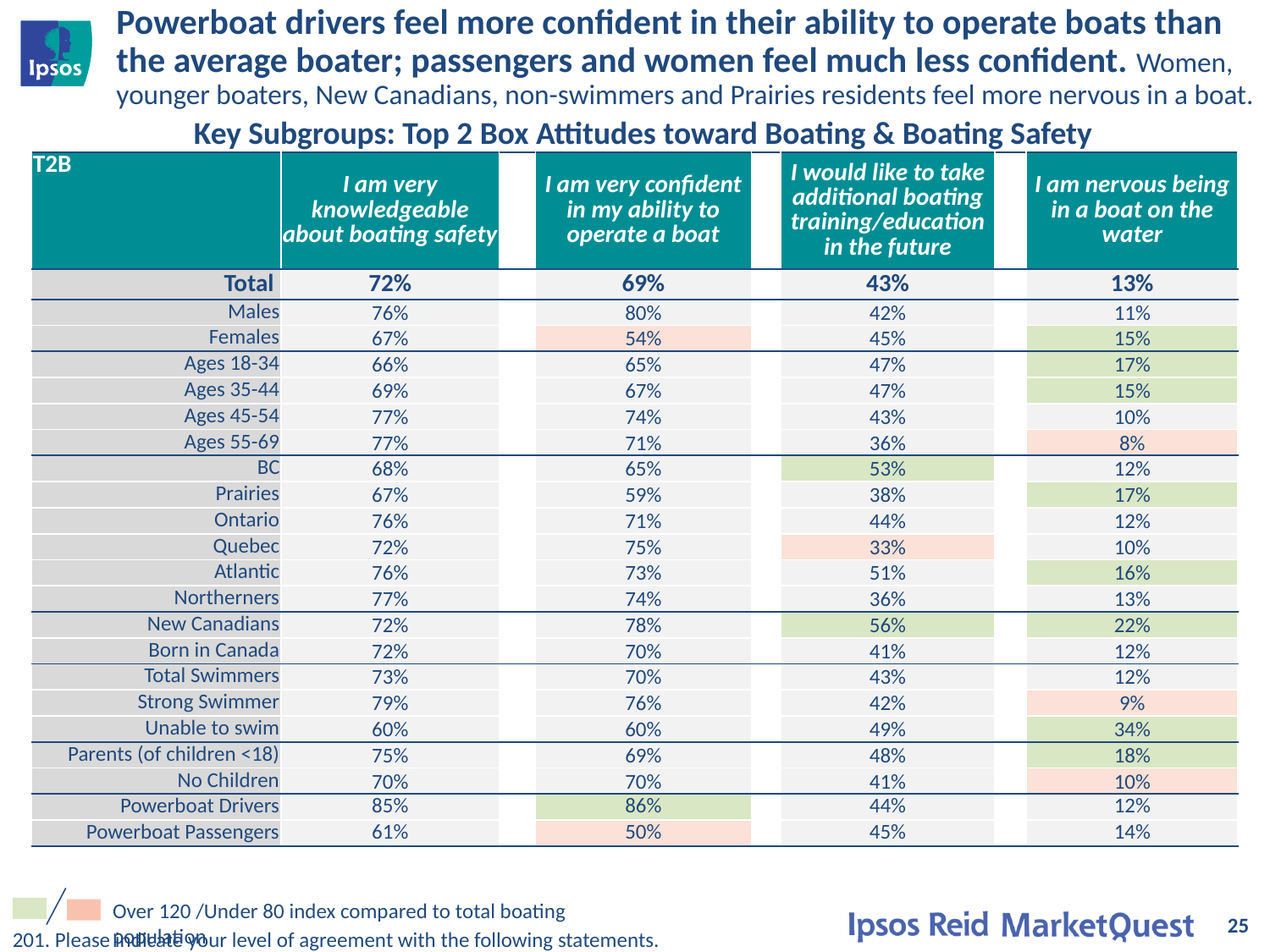

# Powerboat drivers feel more confident in their ability to operate boats than the average boater; passengers and women feel much less confident. Women, younger boaters, New Canadians, non-swimmers and Prairies residents feel more nervous in a boat.
Key Subgroups: Top 2 Box Attitudes toward Boating & Boating Safety
| T2B | I am very knowledgeable about boating safety |  | I am very confident in my ability to operate a boat |  | I would like to take additional boating training/education in the future |  | I am nervous being in a boat on the water |
| --- | --- | --- | --- | --- | --- | --- | --- |
| Total | 72% |  | 69% |  | 43% |  | 13% |
| Males | 76% |  | 80% |  | 42% |  | 11% |
| Females | 67% |  | 54% |  | 45% |  | 15% |
| Ages 18-34 | 66% |  | 65% |  | 47% |  | 17% |
| Ages 35-44 | 69% |  | 67% |  | 47% |  | 15% |
| Ages 45-54 | 77% |  | 74% |  | 43% |  | 10% |
| Ages 55-69 | 77% |  | 71% |  | 36% |  | 8% |
| BC | 68% |  | 65% |  | 53% |  | 12% |
| Prairies | 67% |  | 59% |  | 38% |  | 17% |
| Ontario | 76% |  | 71% |  | 44% |  | 12% |
| Quebec | 72% |  | 75% |  | 33% |  | 10% |
| Atlantic | 76% |  | 73% |  | 51% |  | 16% |
| Northerners | 77% |  | 74% |  | 36% |  | 13% |
| New Canadians | 72% |  | 78% |  | 56% |  | 22% |
| Born in Canada | 72% |  | 70% |  | 41% |  | 12% |
| Total Swimmers | 73% |  | 70% |  | 43% |  | 12% |
| Strong Swimmer | 79% |  | 76% |  | 42% |  | 9% |
| Unable to swim | 60% |  | 60% |  | 49% |  | 34% |
| Parents (of children <18) | 75% |  | 69% |  | 48% |  | 18% |
| No Children | 70% |  | 70% |  | 41% |  | 10% |
| Powerboat Drivers | 85% |  | 86% |  | 44% |  | 12% |
| Powerboat Passengers | 61% |  | 50% |  | 45% |  | 14% |
Over 120 /Under 80 index compared to total boating population

25
201. Please indicate your level of agreement with the following statements.